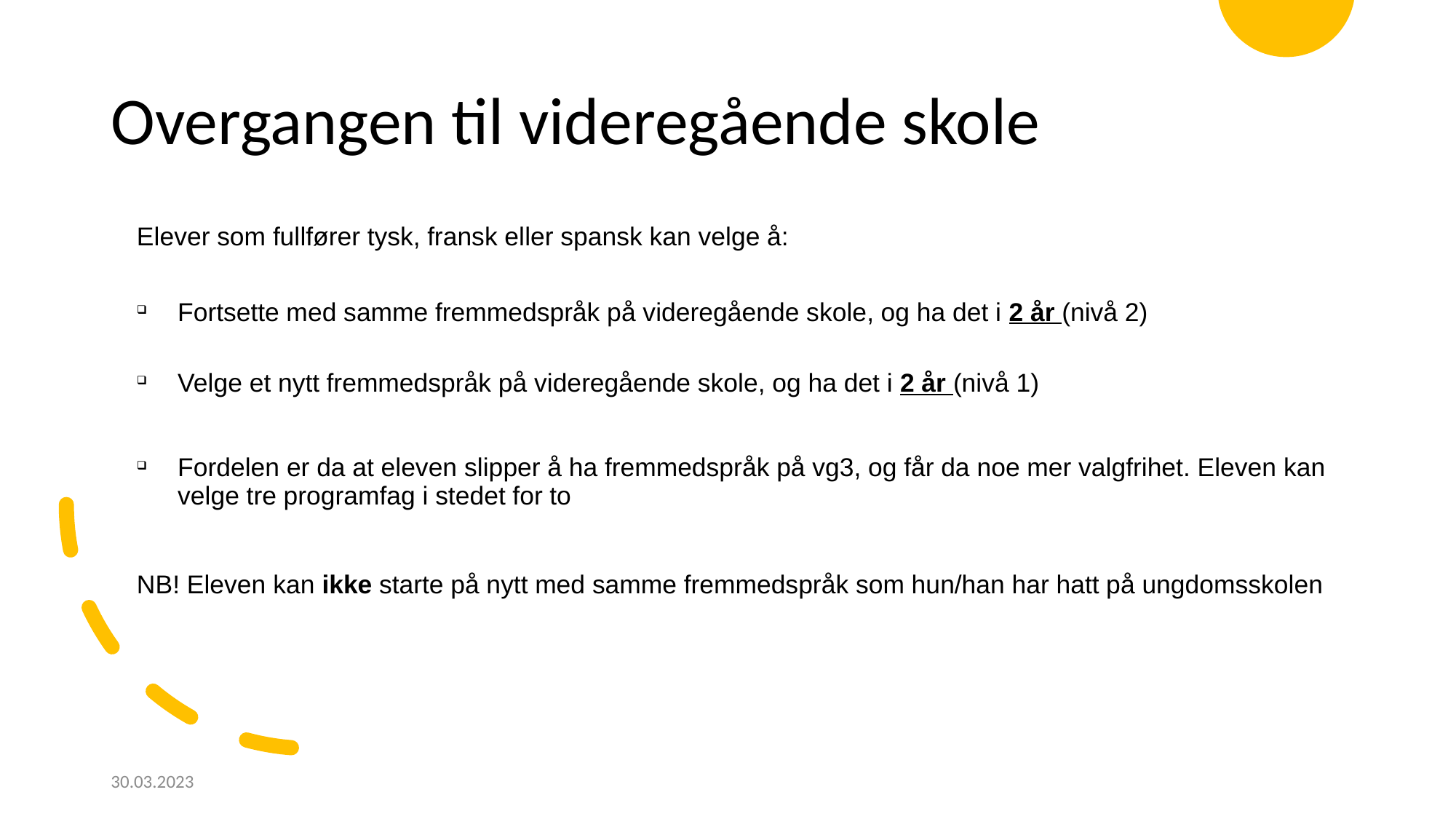

# Overgangen til videregående skole
Elever som fullfører tysk, fransk eller spansk kan velge å:

Fortsette med samme fremmedspråk på videregående skole, og ha det i 2 år (nivå 2)

Velge et nytt fremmedspråk på videregående skole, og ha det i 2 år (nivå 1)

Fordelen er da at eleven slipper å ha fremmedspråk på vg3, og får da noe mer valgfrihet. Eleven kan velge tre programfag i stedet for to

NB! Eleven kan ikke starte på nytt med samme fremmedspråk som hun/han har hatt på ungdomsskolen

30.03.2023